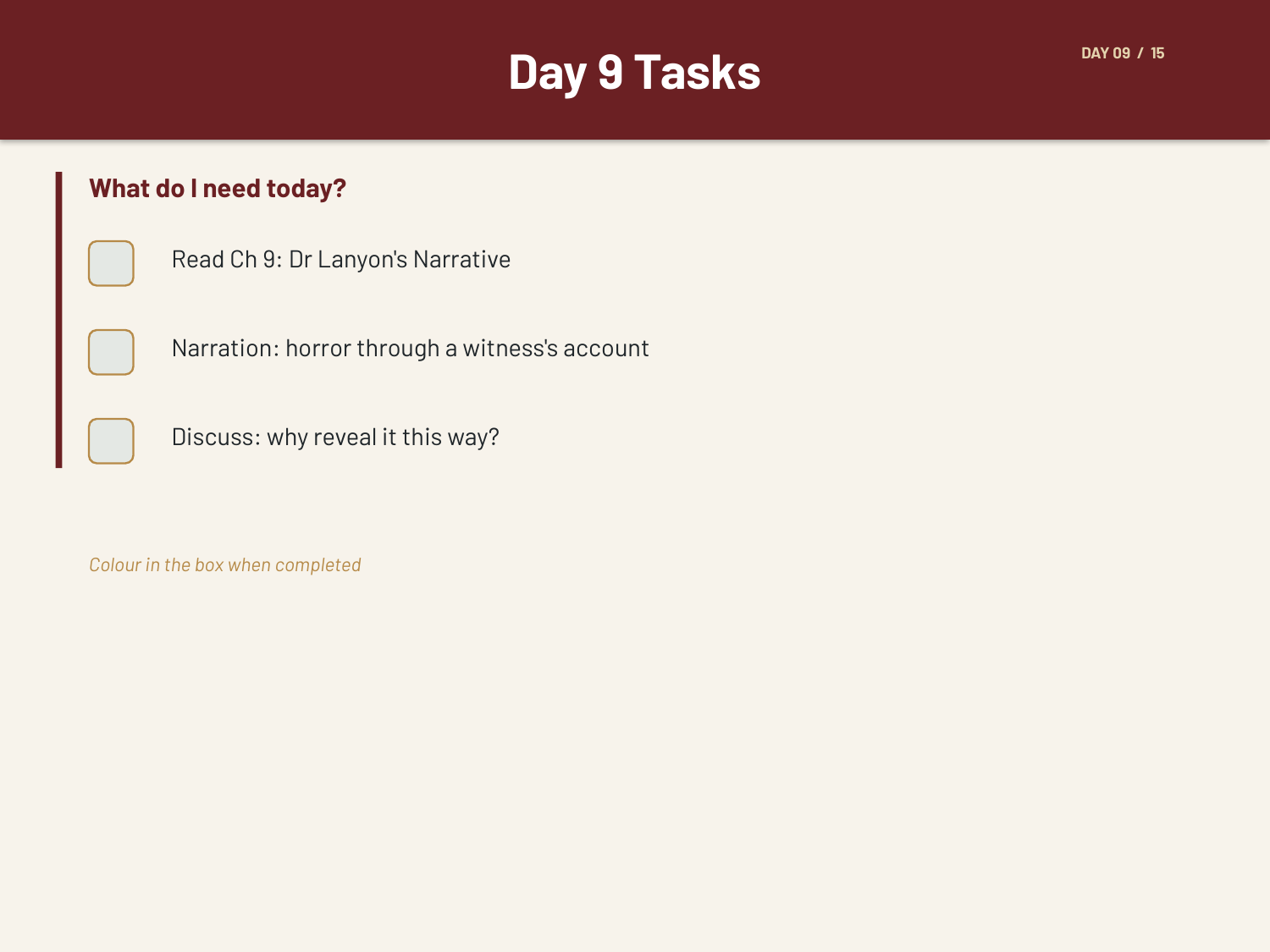

Day 9 Tasks
DAY 09  /  15
What do I need today?

Read Ch 9: Dr Lanyon's Narrative

Narration: horror through a witness's account

Discuss: why reveal it this way?

Colour in the box when completed